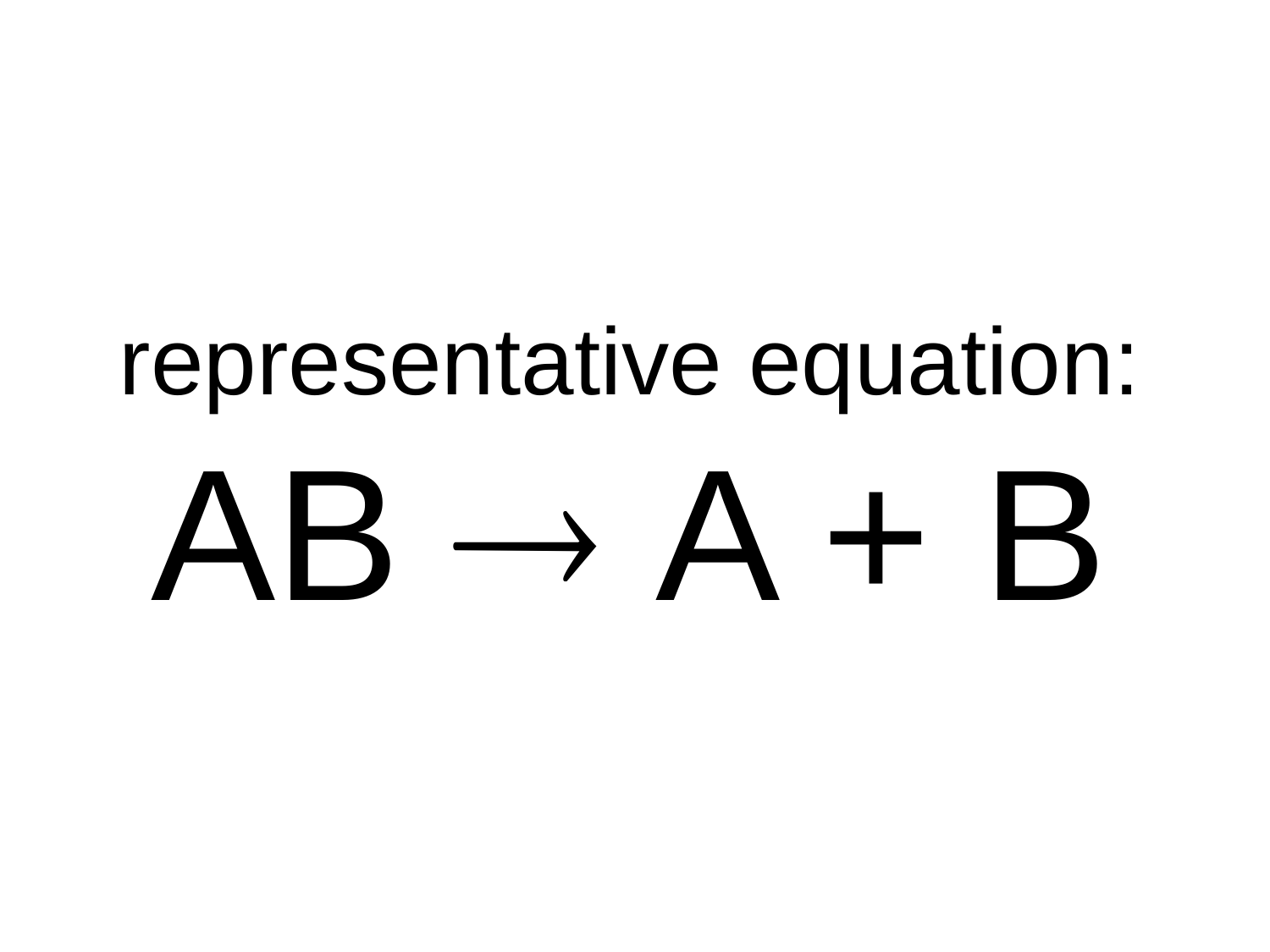

# representative equation: AB → A + B